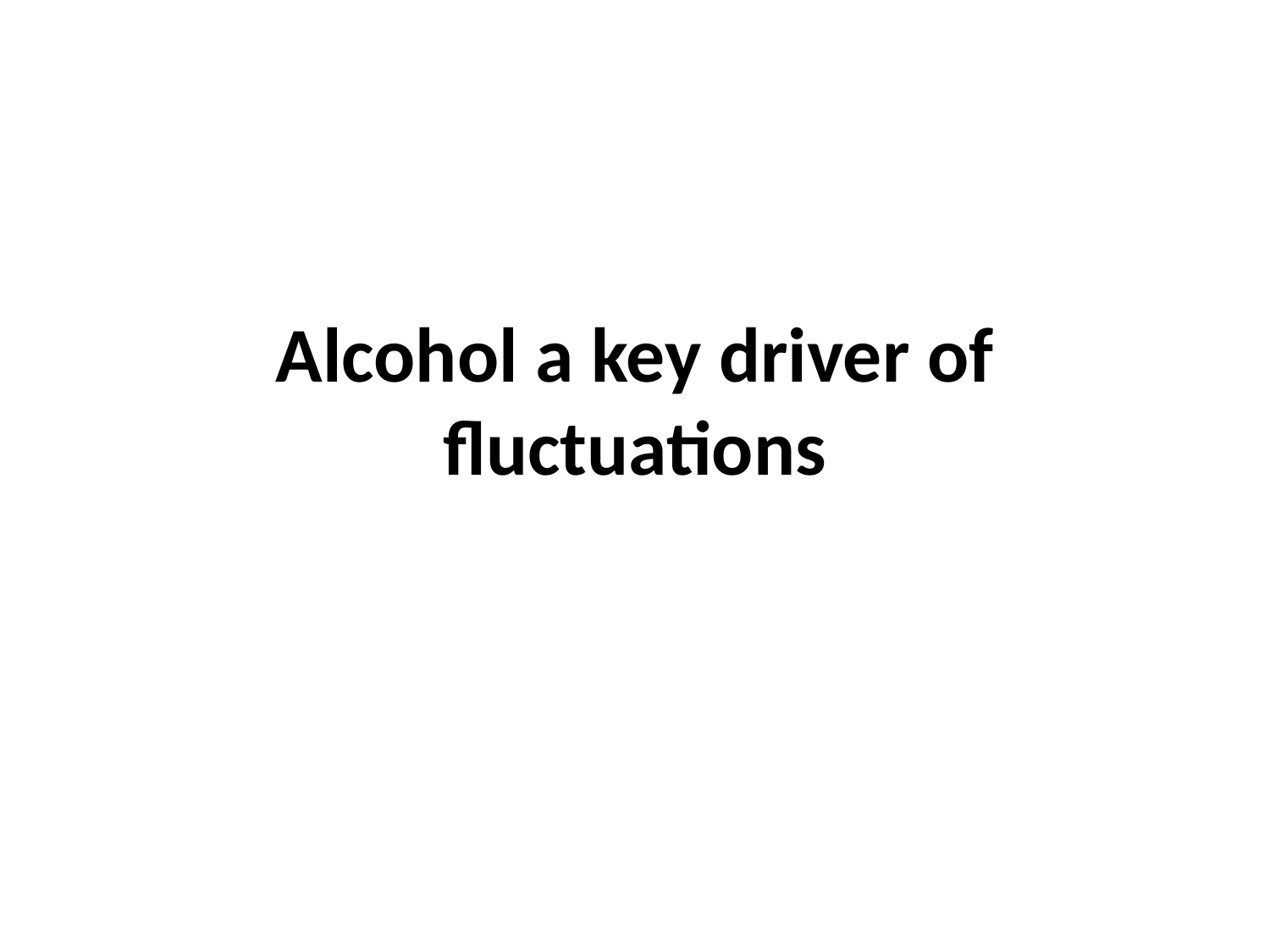

# Alcohol a key driver of fluctuations